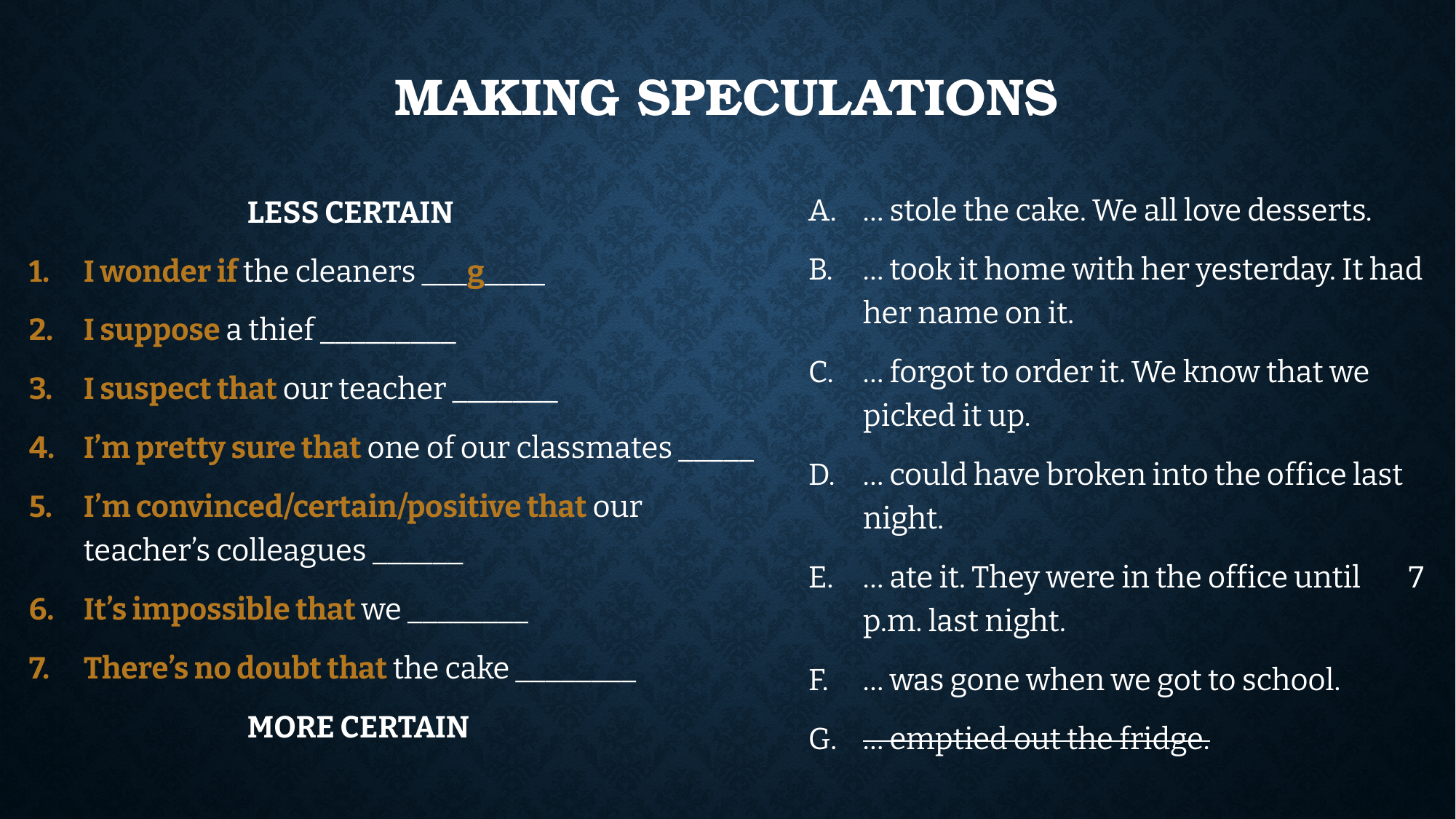

# Making speculations
… stole the cake. We all love desserts.
… took it home with her yesterday. It had her name on it.
… forgot to order it. We know that we picked it up.
… could have broken into the office last night.
… ate it. They were in the office until 	7 p.m. last night.
… was gone when we got to school.
… emptied out the fridge.
		LESS CERTAIN
I wonder if the cleaners ___g____
I suppose a thief _________
I suspect that our teacher _______
I’m pretty sure that one of our classmates _____
I’m convinced/certain/positive that our teacher’s colleagues ______
It’s impossible that we ________
There’s no doubt that the cake ________
		MORE CERTAIN